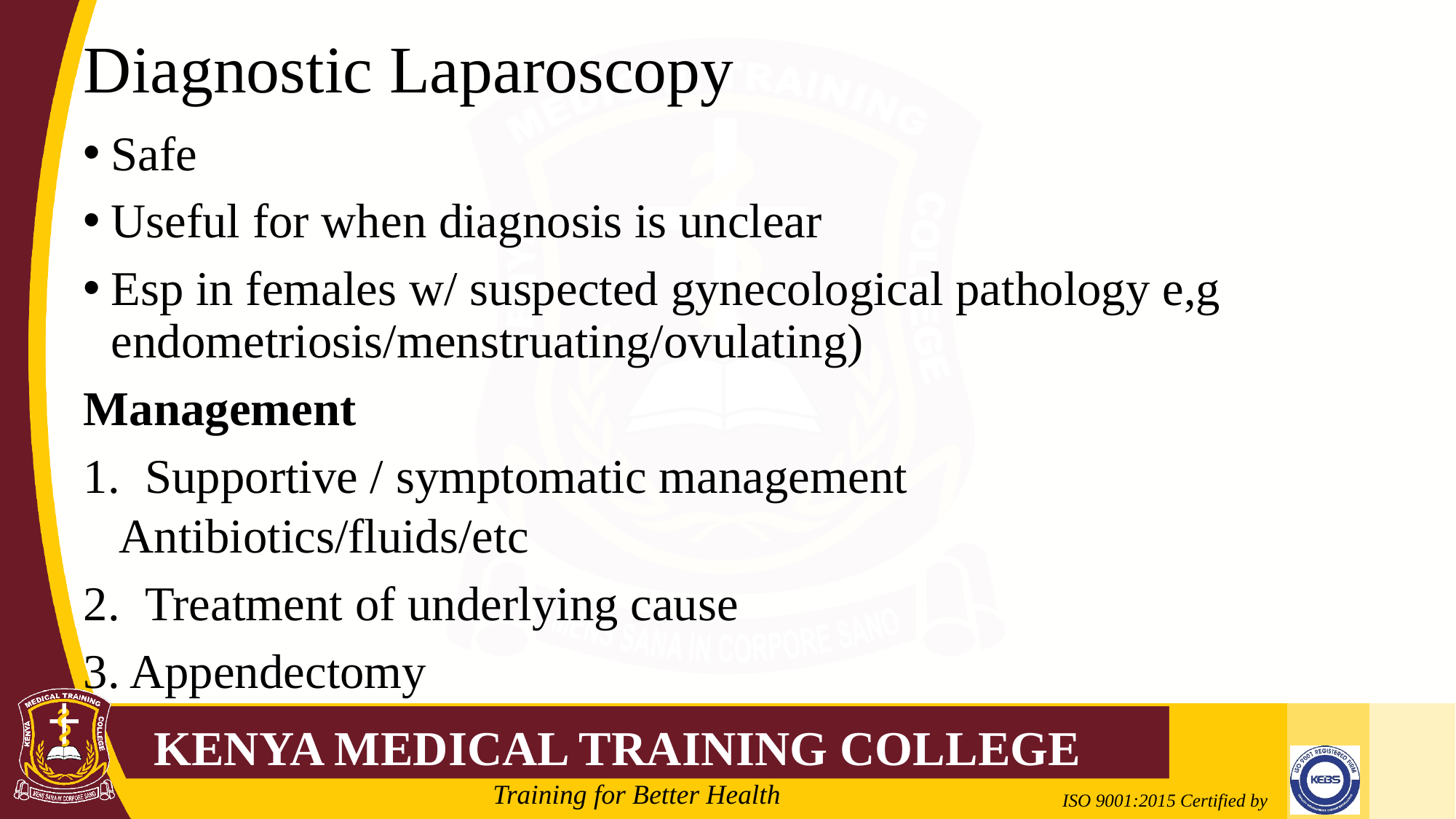

# Diagnostic Laparoscopy
Safe
Useful for when diagnosis is unclear
Esp in females w/ suspected gynecological pathology e,g endometriosis/menstruating/ovulating)
Management
Supportive / symptomatic management
Antibiotics/fluids/etc
Treatment of underlying cause
3. Appendectomy